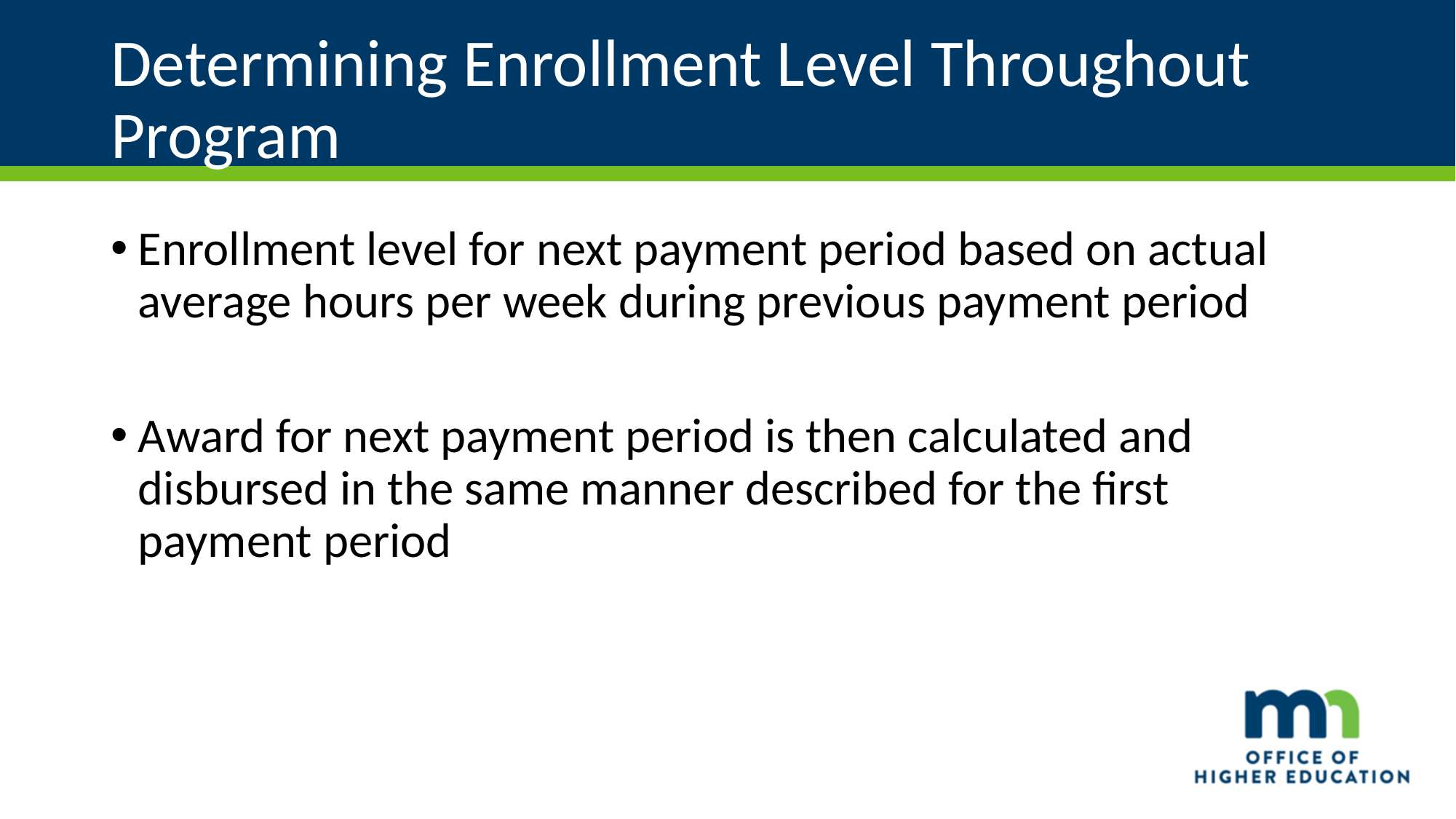

# Determining Enrollment Level Throughout Program
Enrollment level for next payment period based on actual average hours per week during previous payment period

Award for next payment period is then calculated and disbursed in the same manner described for the first payment period